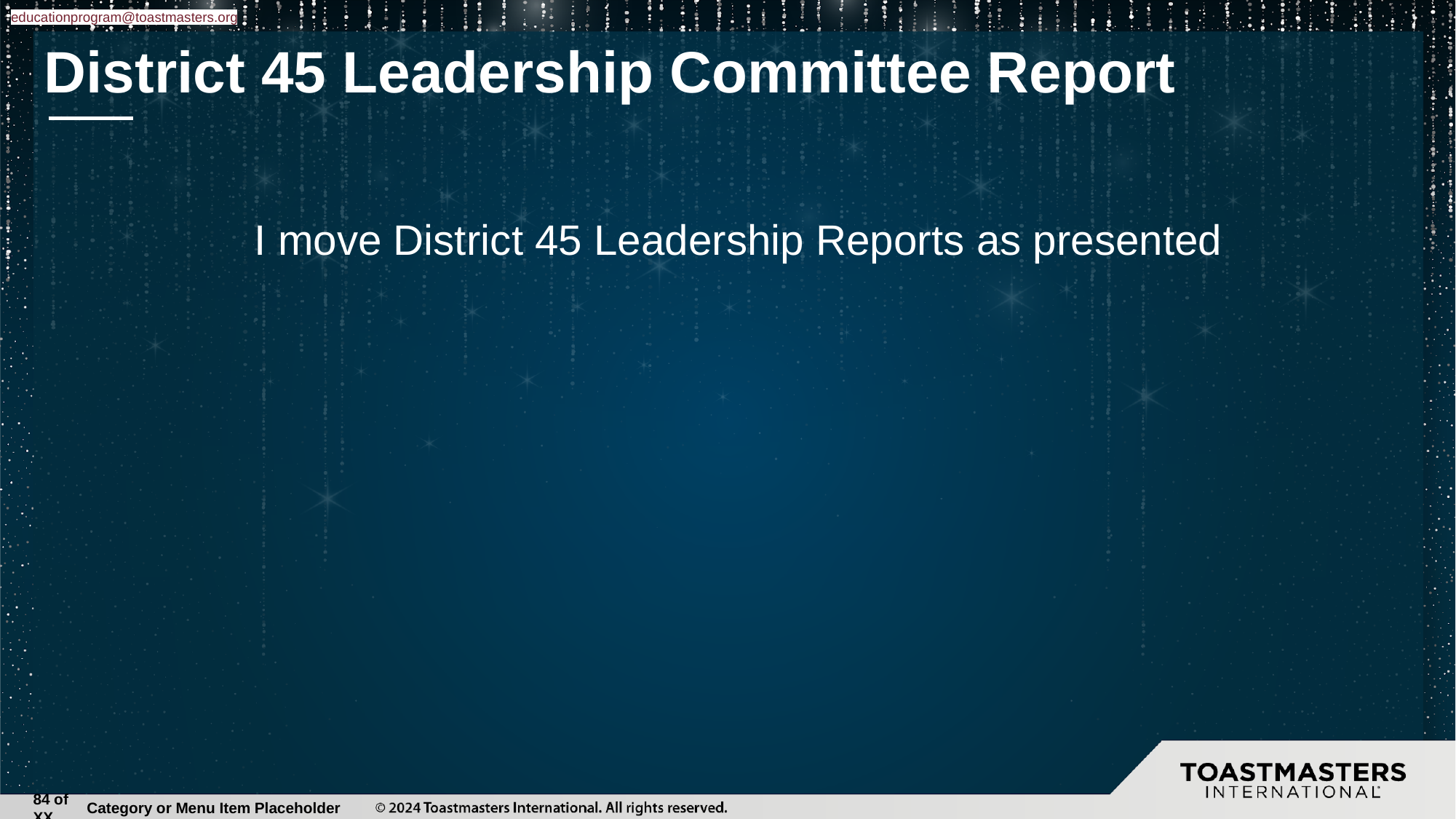

educationprogram@toastmasters.org
# District 45 Leadership Committee Report
I move District 45 Leadership Reports as presented
84 of XX
Category or Menu Item Placeholder